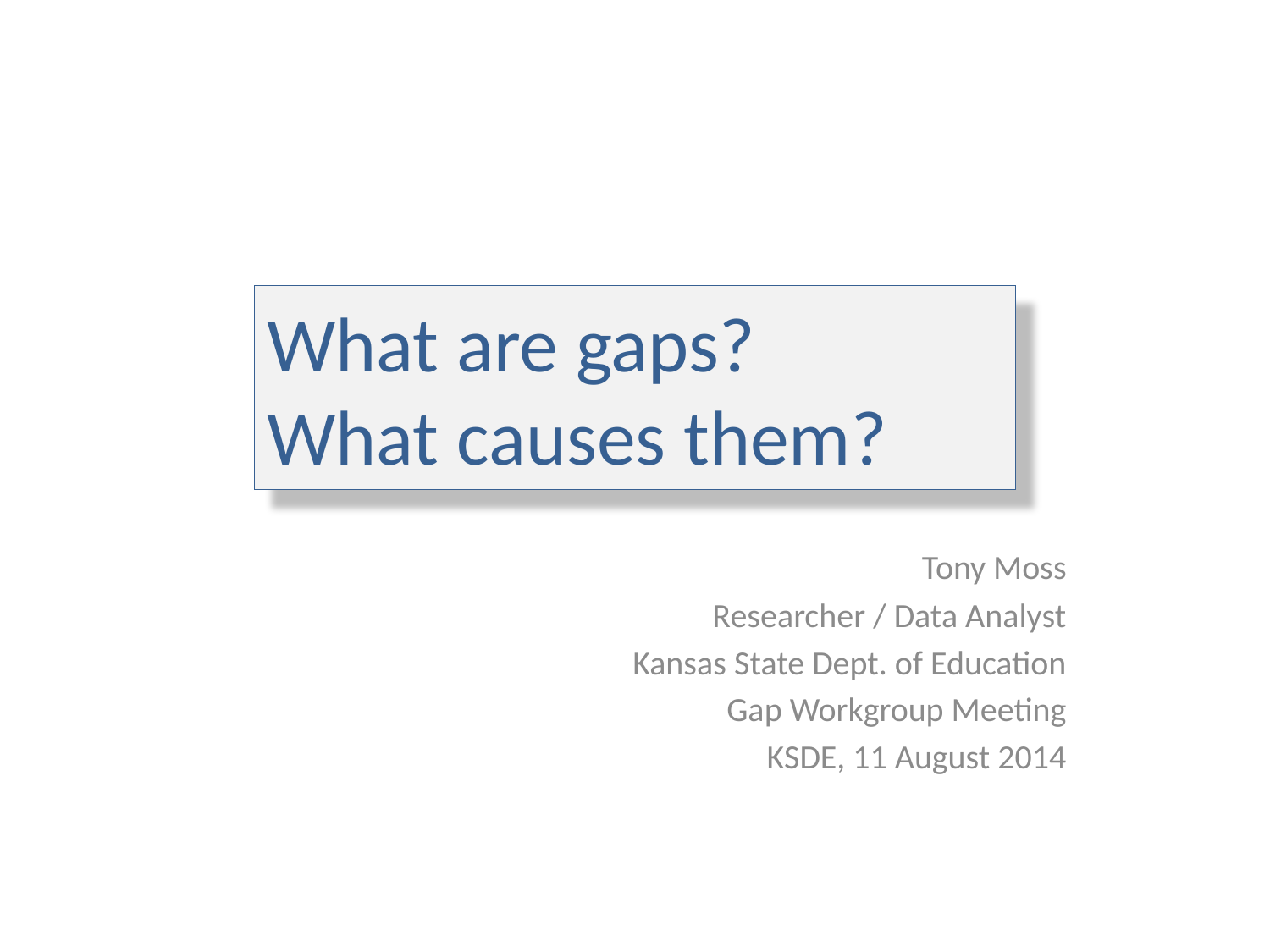

# What are gaps? What causes them?
Tony Moss
Researcher / Data Analyst
Kansas State Dept. of Education
Gap Workgroup Meeting
KSDE, 11 August 2014